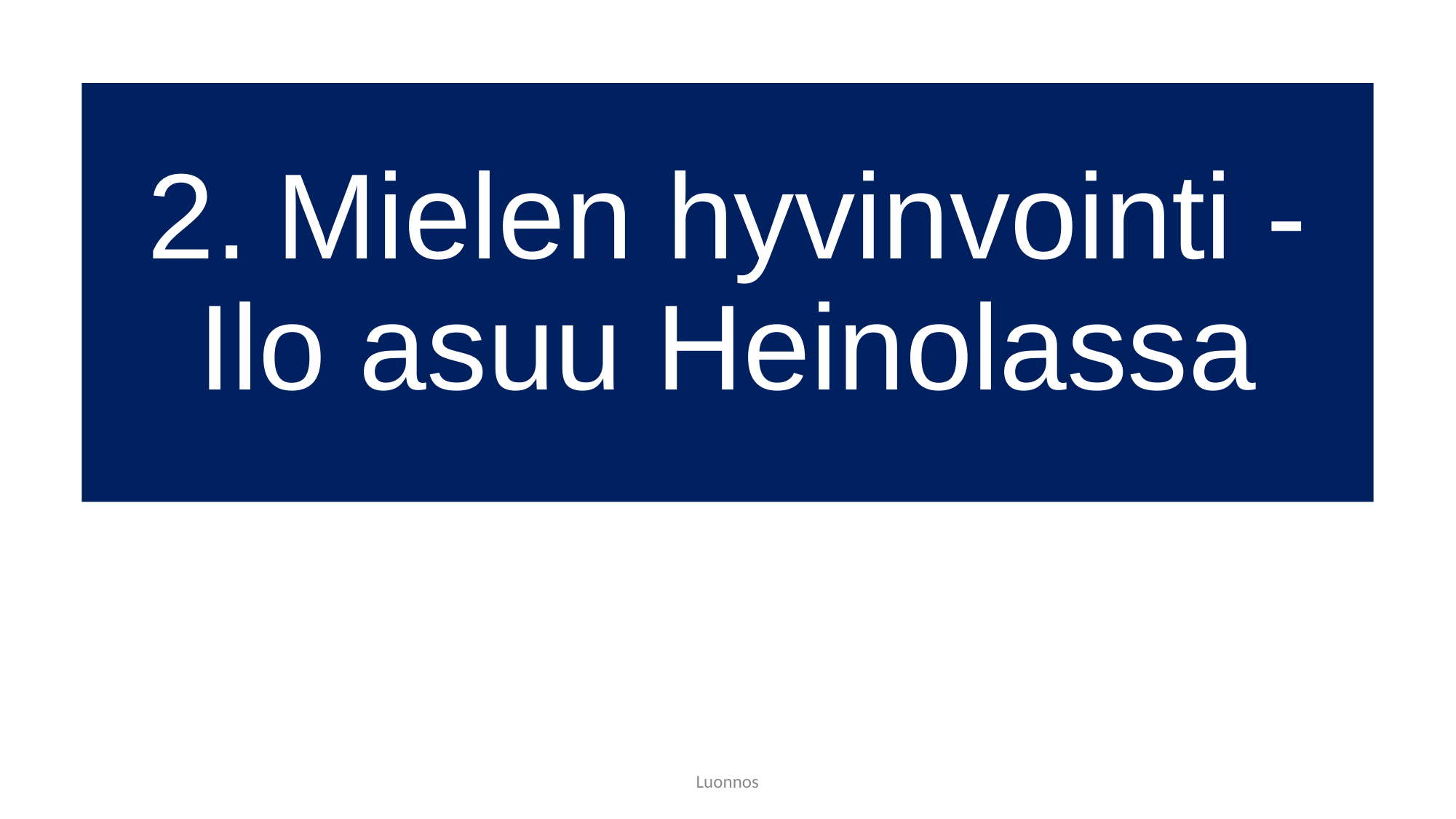

# 2. Mielen hyvinvointi - Ilo asuu Heinolassa
Luonnos